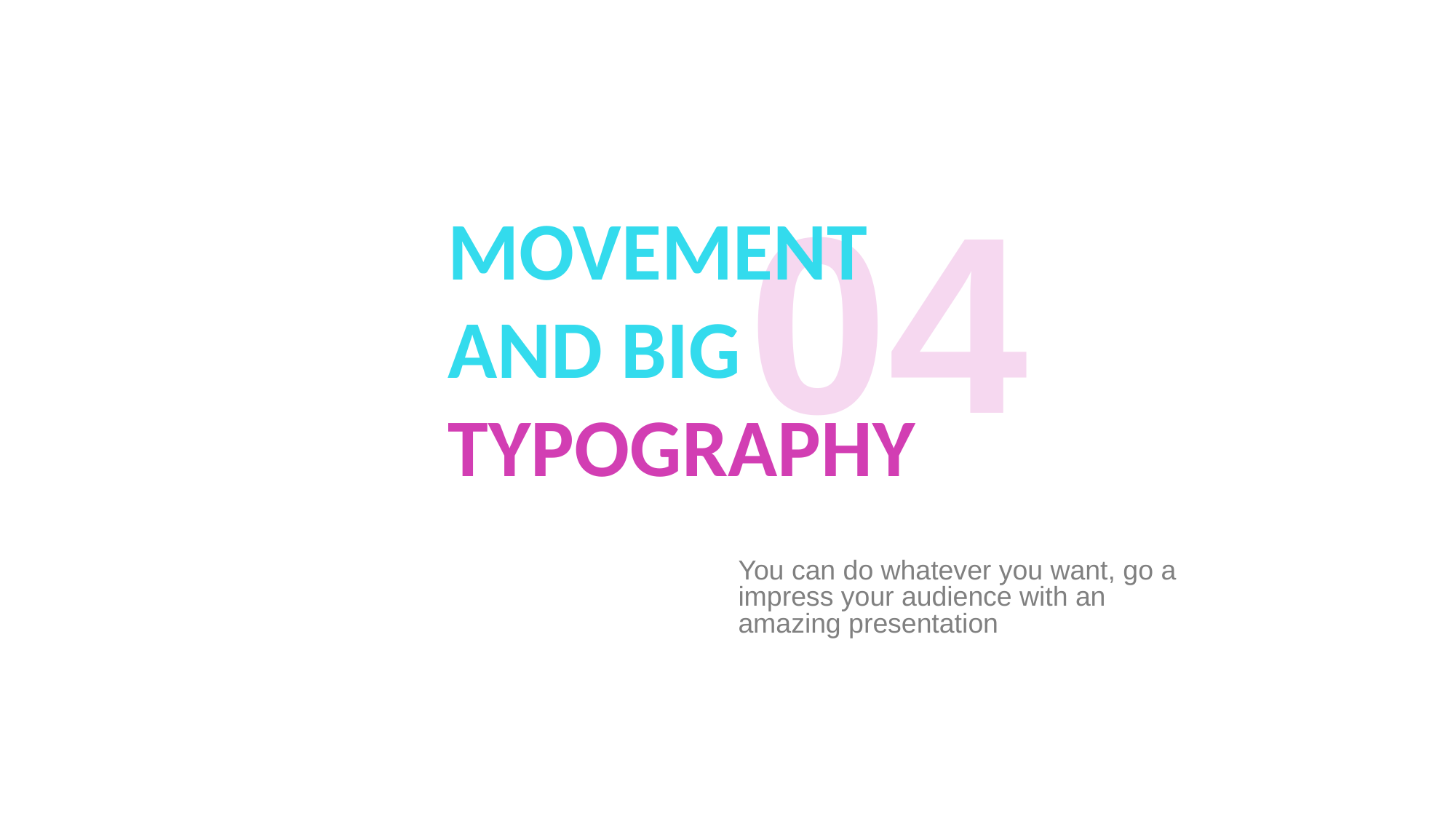

04

MOVEMENT
AND BIG
TYPOGRAPHY

You can do whatever you want, go a impress your audience with an amazing presentation